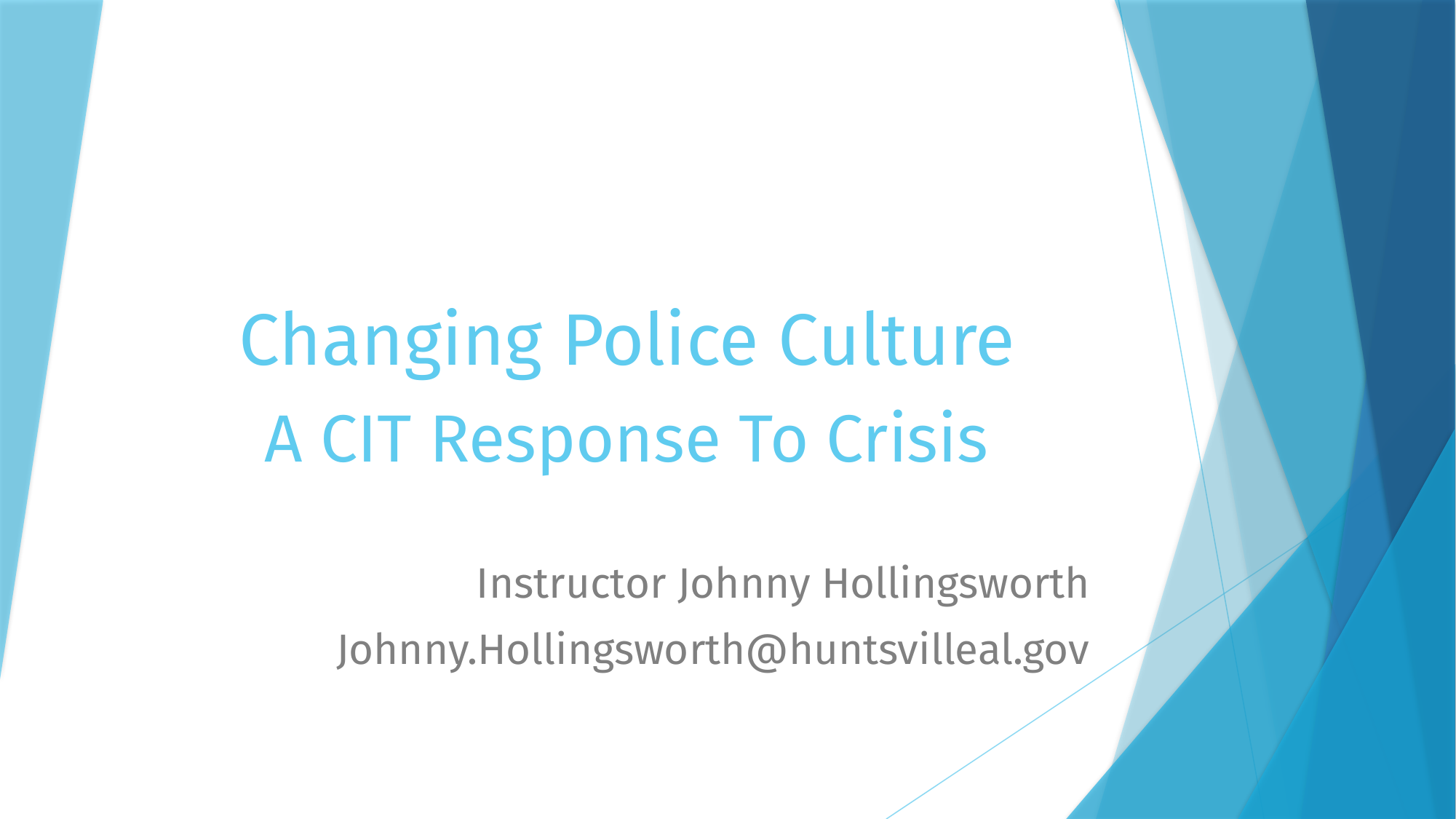

# Changing Police Culture A CIT Response To Crisis
Instructor Johnny Hollingsworth
Johnny.Hollingsworth@huntsvilleal.gov